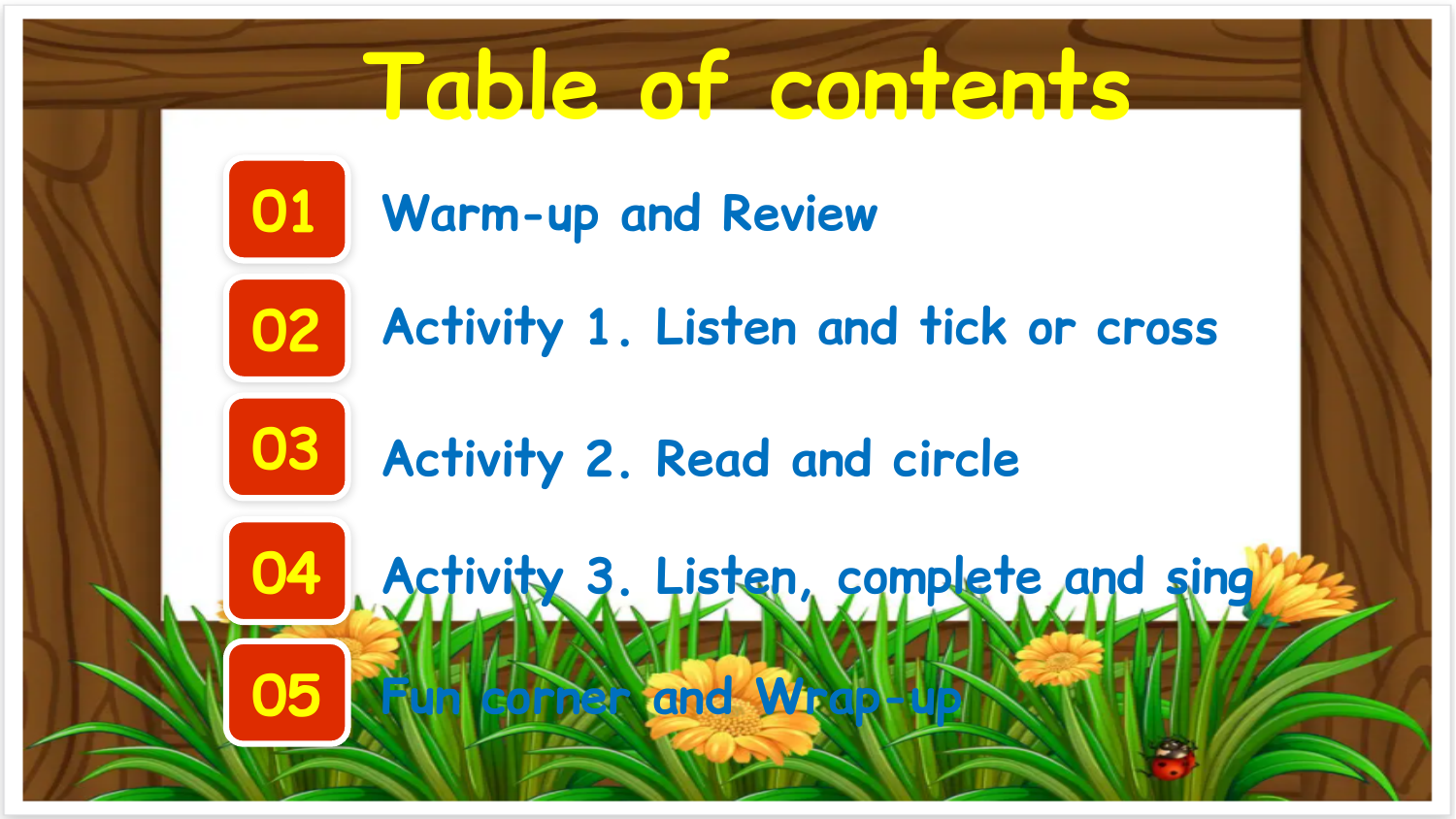

Table of contents
01
Warm-up and Review
02
Activity 1. Listen and tick or cross
03
Activity 2. Read and circle
04
Activity 3. Listen, complete and sing
05
Fun corner and Wrap-up